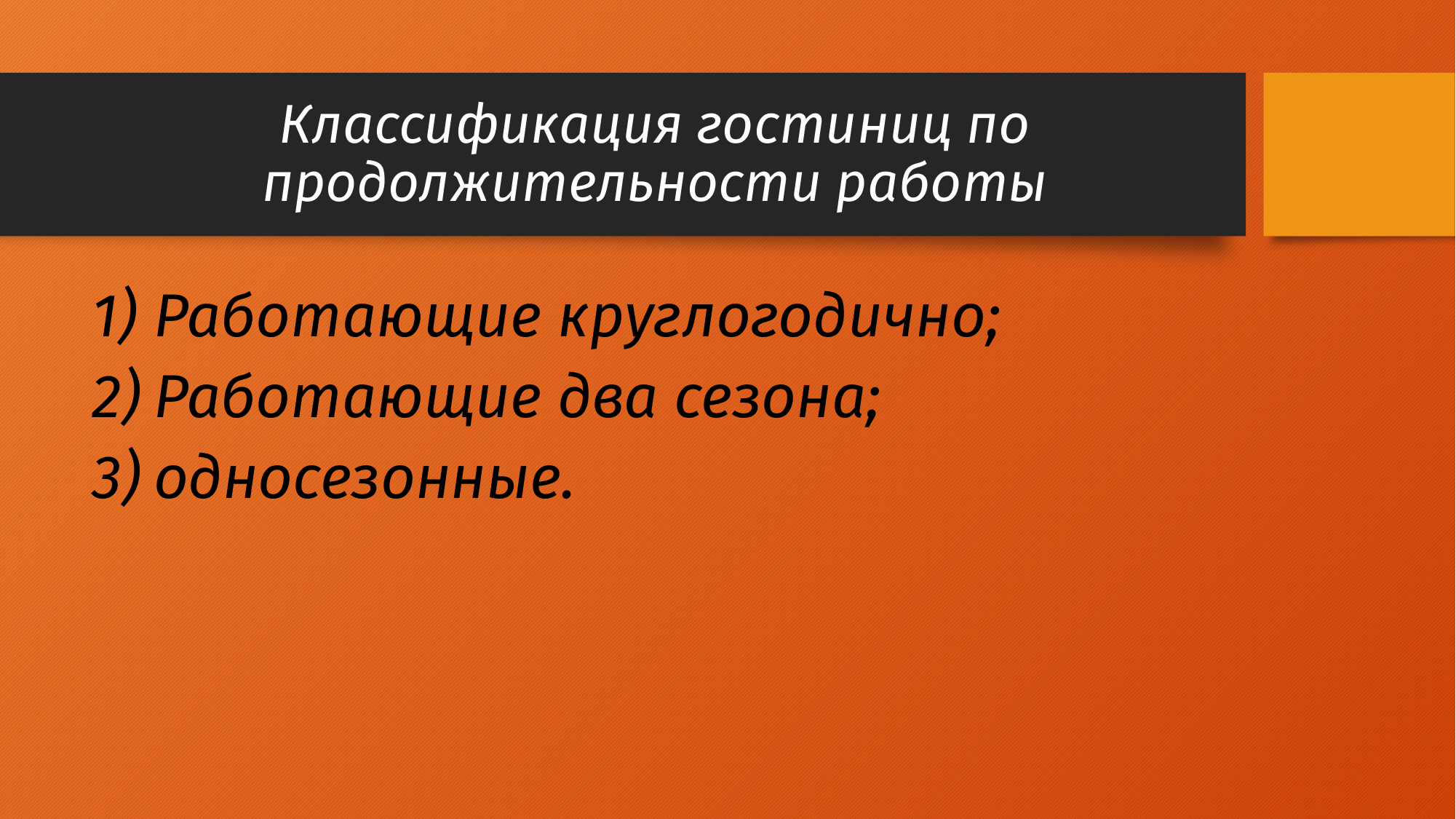

# Классификация гостиниц по продолжительности работы
Работающие круглогодично;
Работающие два сезона;
односезонные.